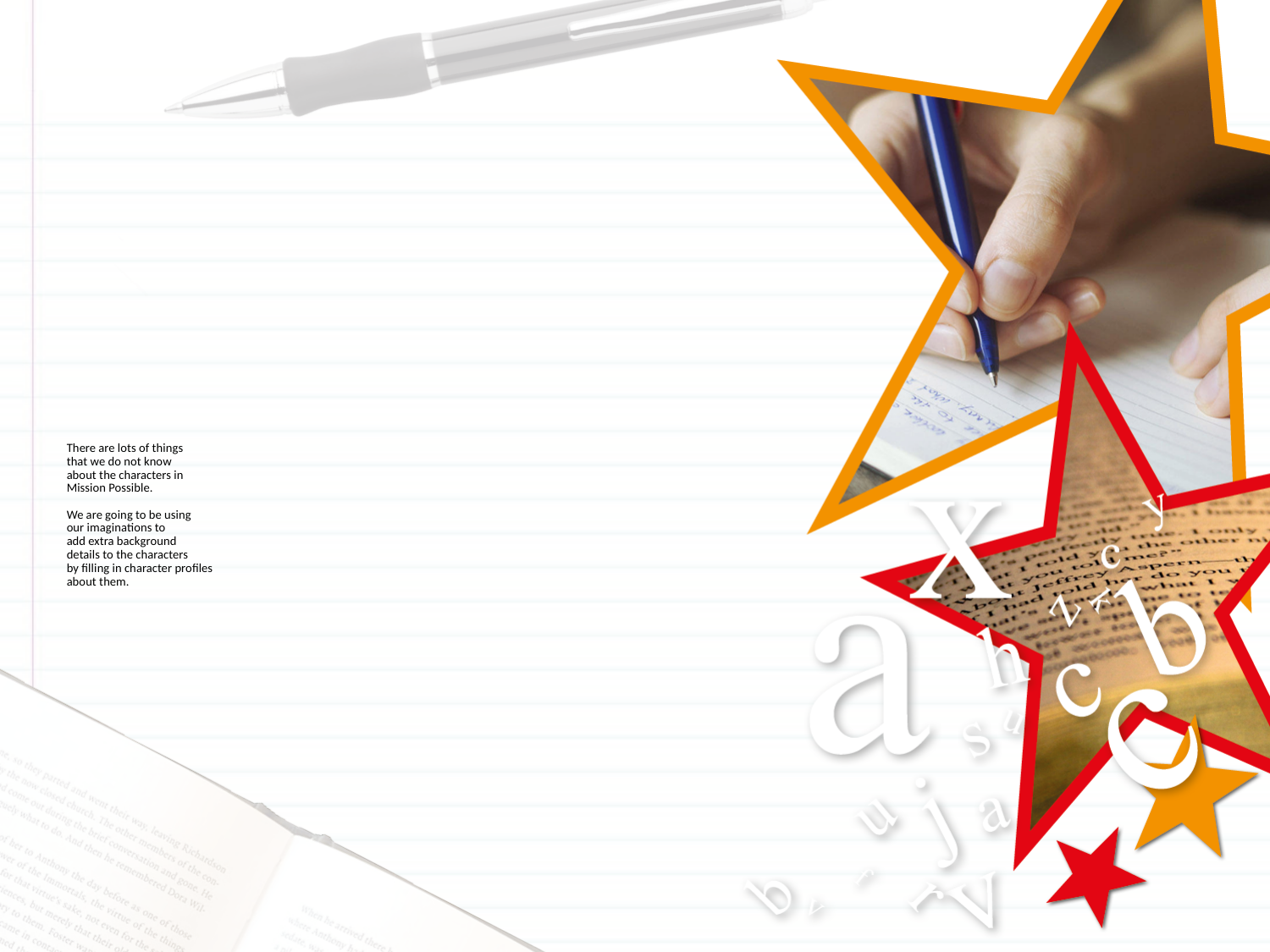

# There are lots of things that we do not know about the characters in Mission Possible. We are going to be using our imaginations to add extra background details to the characters by filling in character profiles about them.